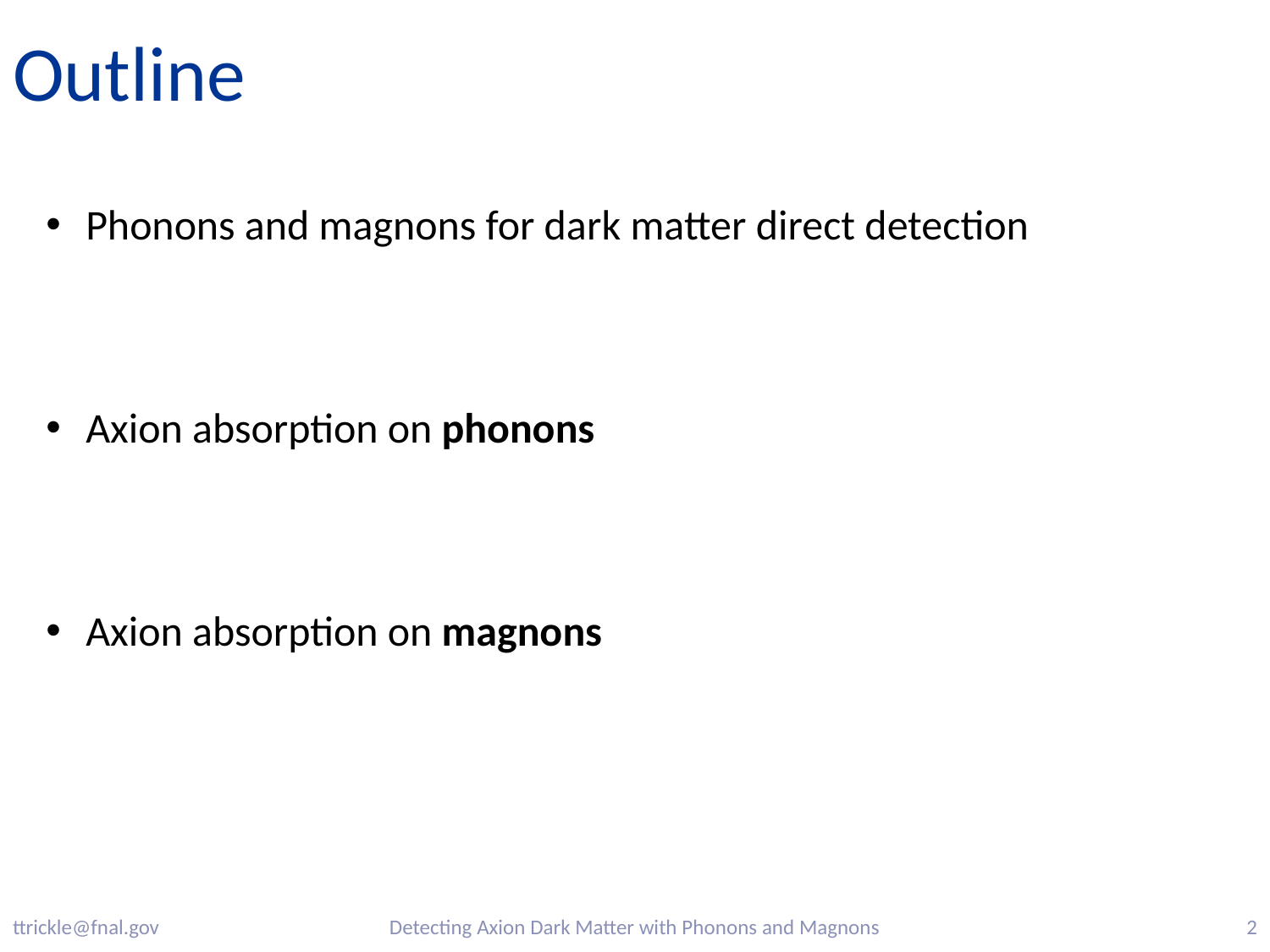

# Outline
Phonons and magnons for dark matter direct detection

Axion absorption on phonons

Axion absorption on magnons

Detecting Axion Dark Matter with Phonons and Magnons
ttrickle@fnal.gov
2